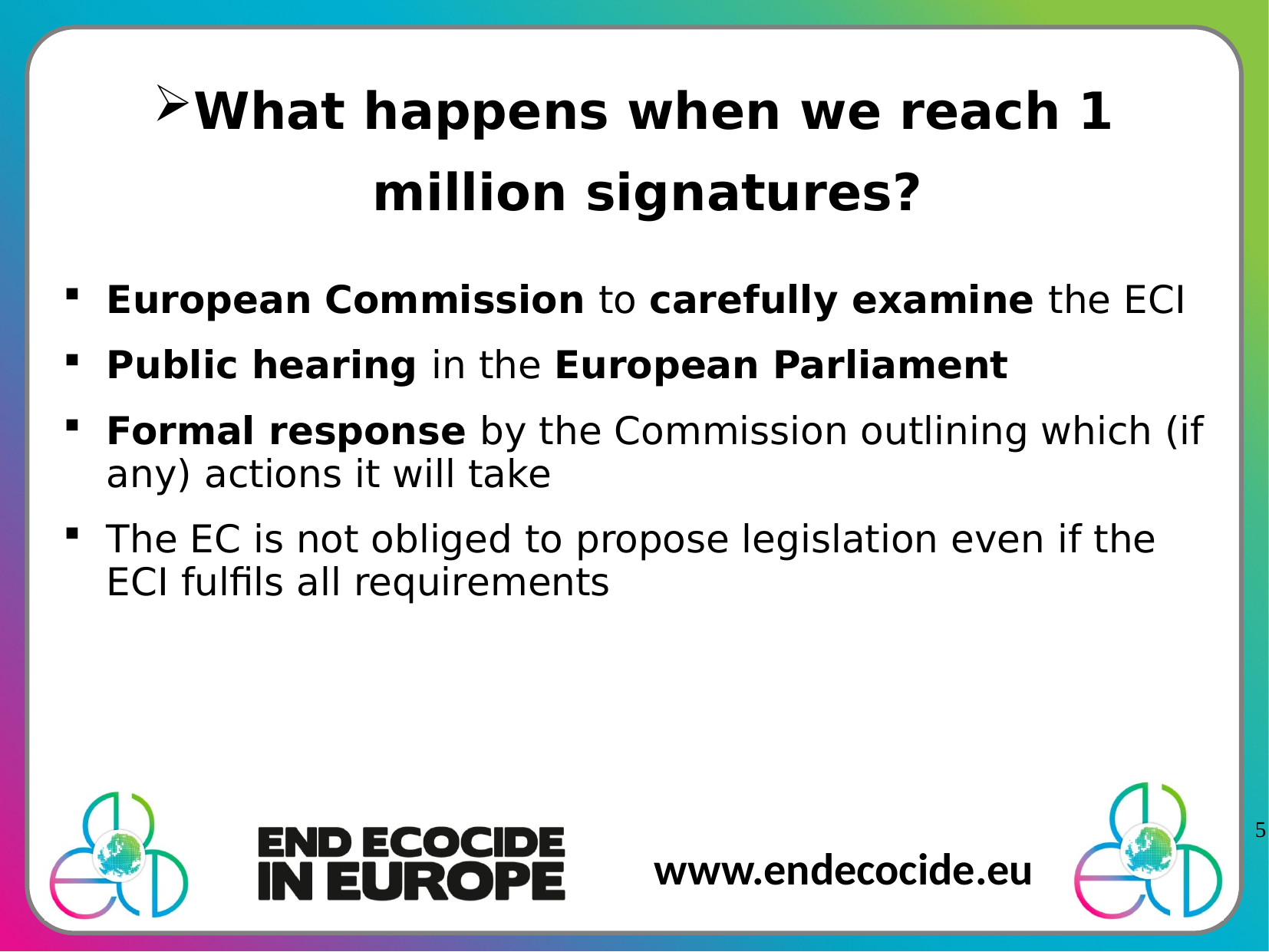

# What happens when we reach 1 million signatures?
European Commission to carefully examine the ECI
Public hearing in the European Parliament
Formal response by the Commission outlining which (if any) actions it will take
The EC is not obliged to propose legislation even if the ECI fulfils all requirements